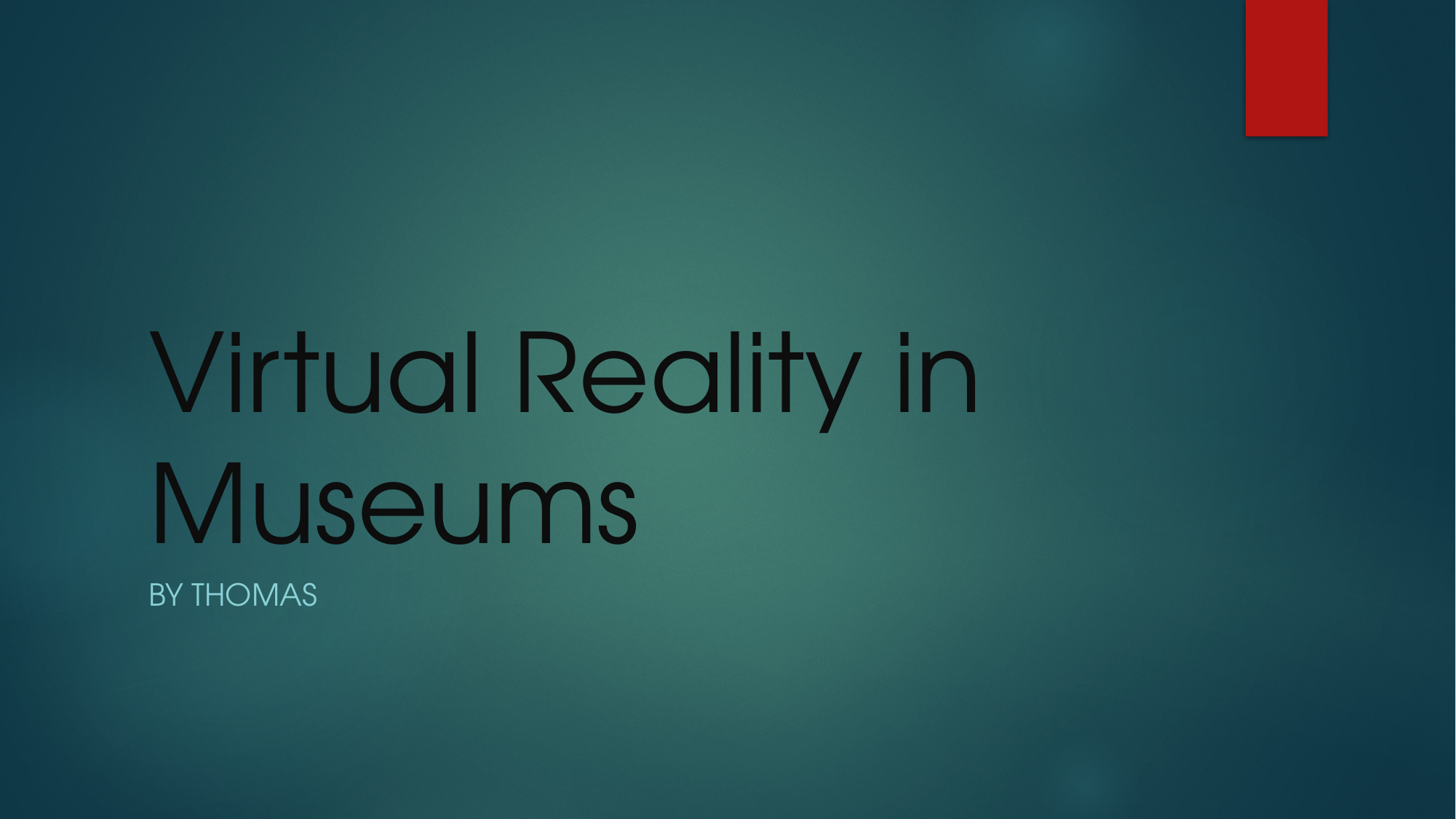

# Virtual Reality in  Museums
By Thomas